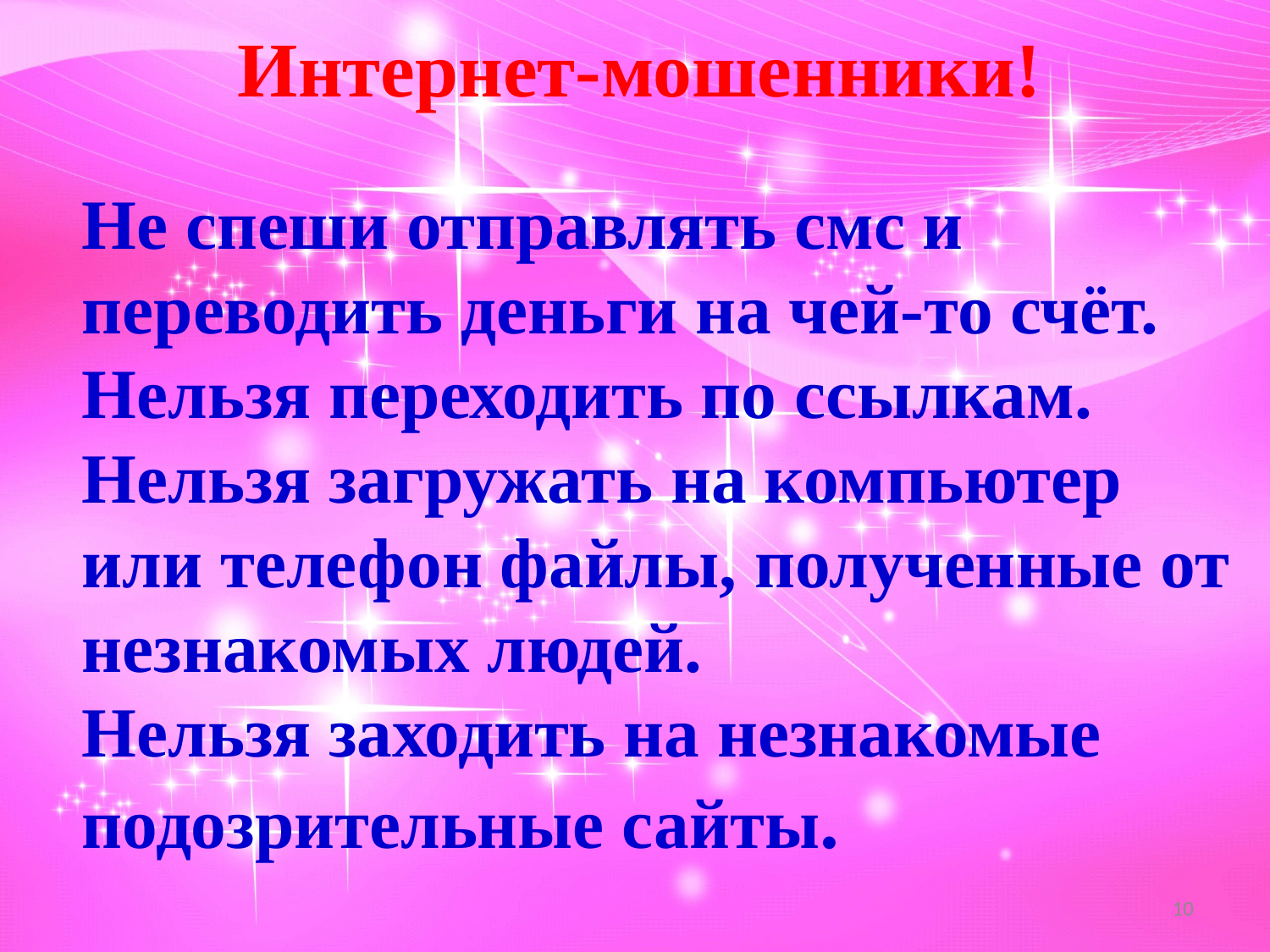

Интернет-мошенники!
Не спеши отправлять смс и переводить деньги на чей-то счёт.
Нельзя переходить по ссылкам.
Нельзя загружать на компьютер или телефон файлы, полученные от незнакомых людей.
Нельзя заходить на незнакомые подозрительные сайты.

10